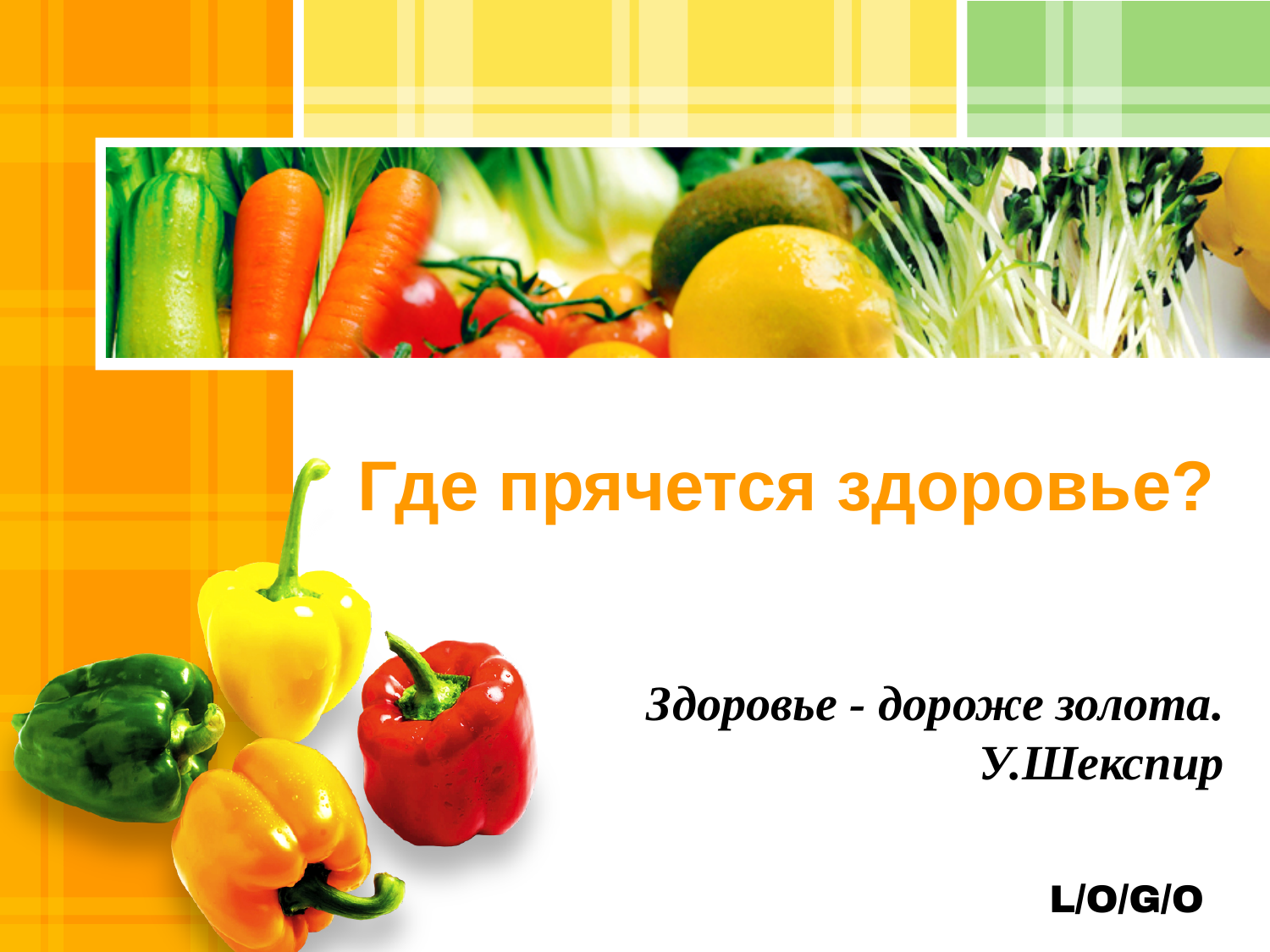

# Где прячется здоровье?
Здоровье - дороже золота.
У.Шекспир